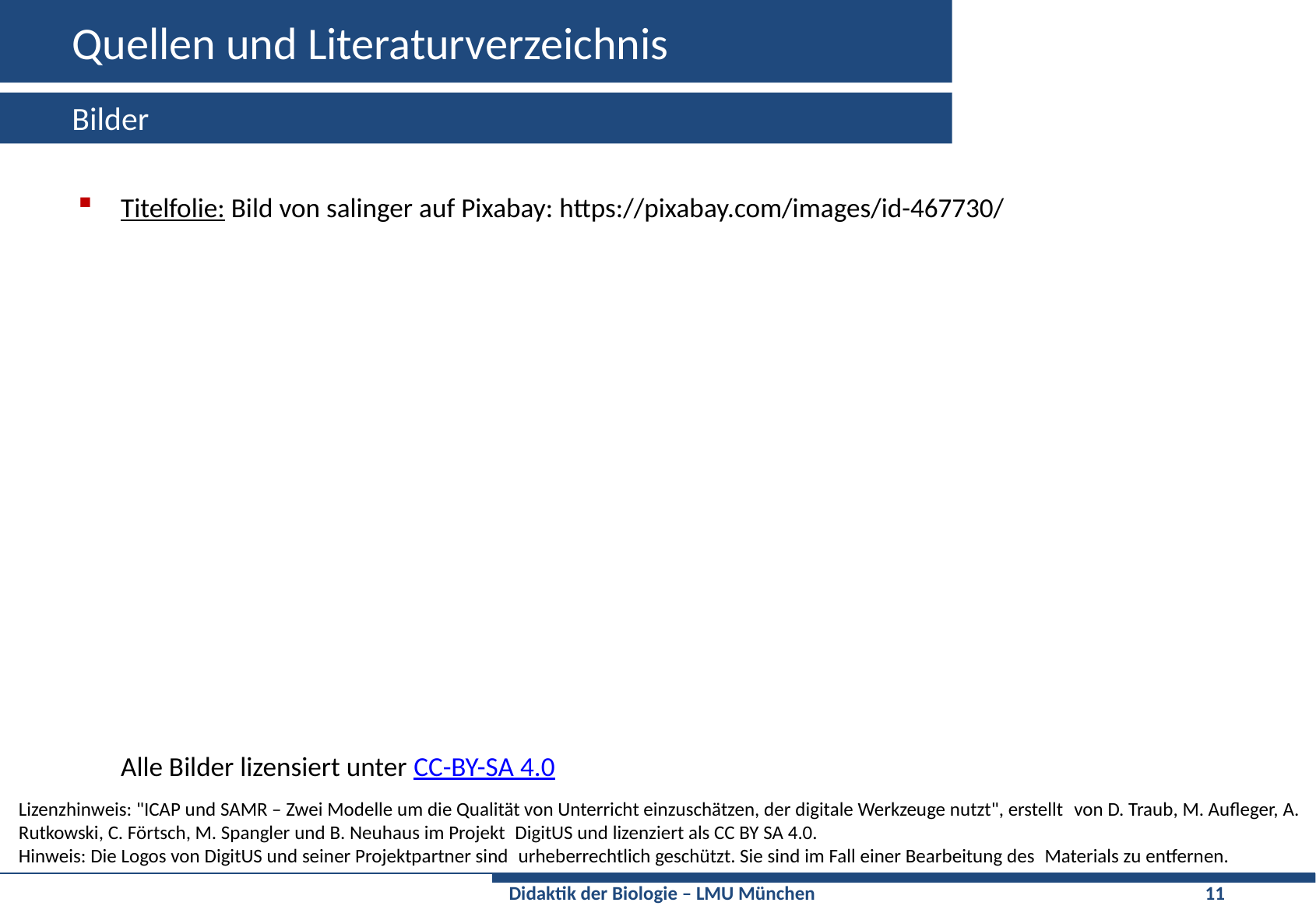

# Quellen und Literaturverzeichnis
Bilder
Titelfolie: Bild von salinger auf Pixabay: https://pixabay.com/images/id-467730/
Alle Bilder lizensiert unter CC-BY-SA 4.0

Lizenzhinweis: "ICAP und SAMR – Zwei Modelle um die Qualität von Unterricht einzuschätzen, der digitale Werkzeuge nutzt", erstellt  von D. Traub, M. Aufleger, A. Rutkowski, C. Förtsch, M. Spangler und B. Neuhaus im Projekt  DigitUS und lizenziert als CC BY SA 4.0.
Hinweis: Die Logos von DigitUS und seiner Projektpartner sind  urheberrechtlich geschützt. Sie sind im Fall einer Bearbeitung des  Materials zu entfernen.